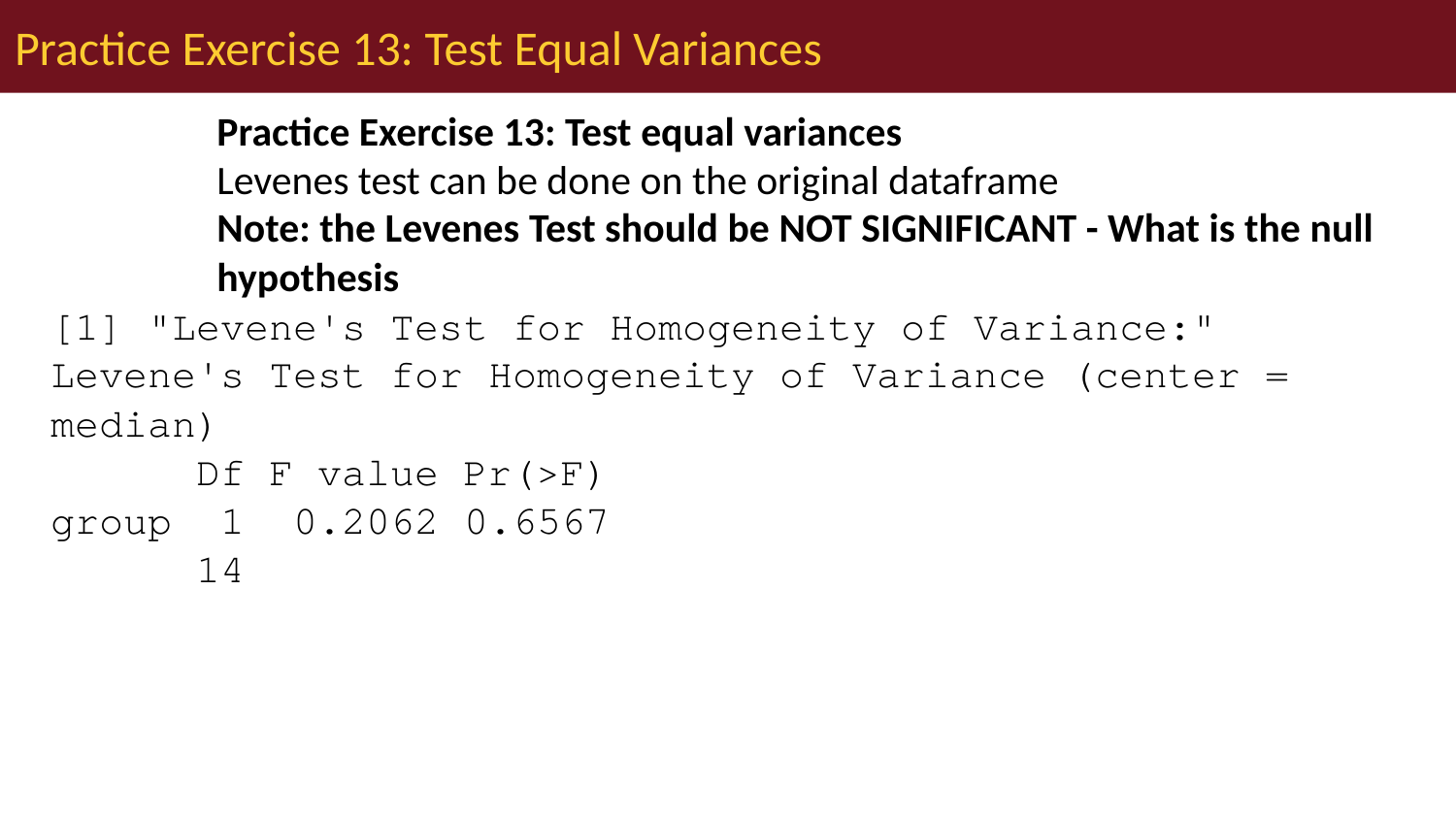

# Practice Exercise 13: Test Equal Variances
Practice Exercise 13: Test equal variances
Levenes test can be done on the original dataframe
Note: the Levenes Test should be NOT SIGNIFICANT - What is the null hypothesis
[1] "Levene's Test for Homogeneity of Variance:"
Levene's Test for Homogeneity of Variance (center = median)
      Df F value Pr(>F)
group  1  0.2062 0.6567
      14